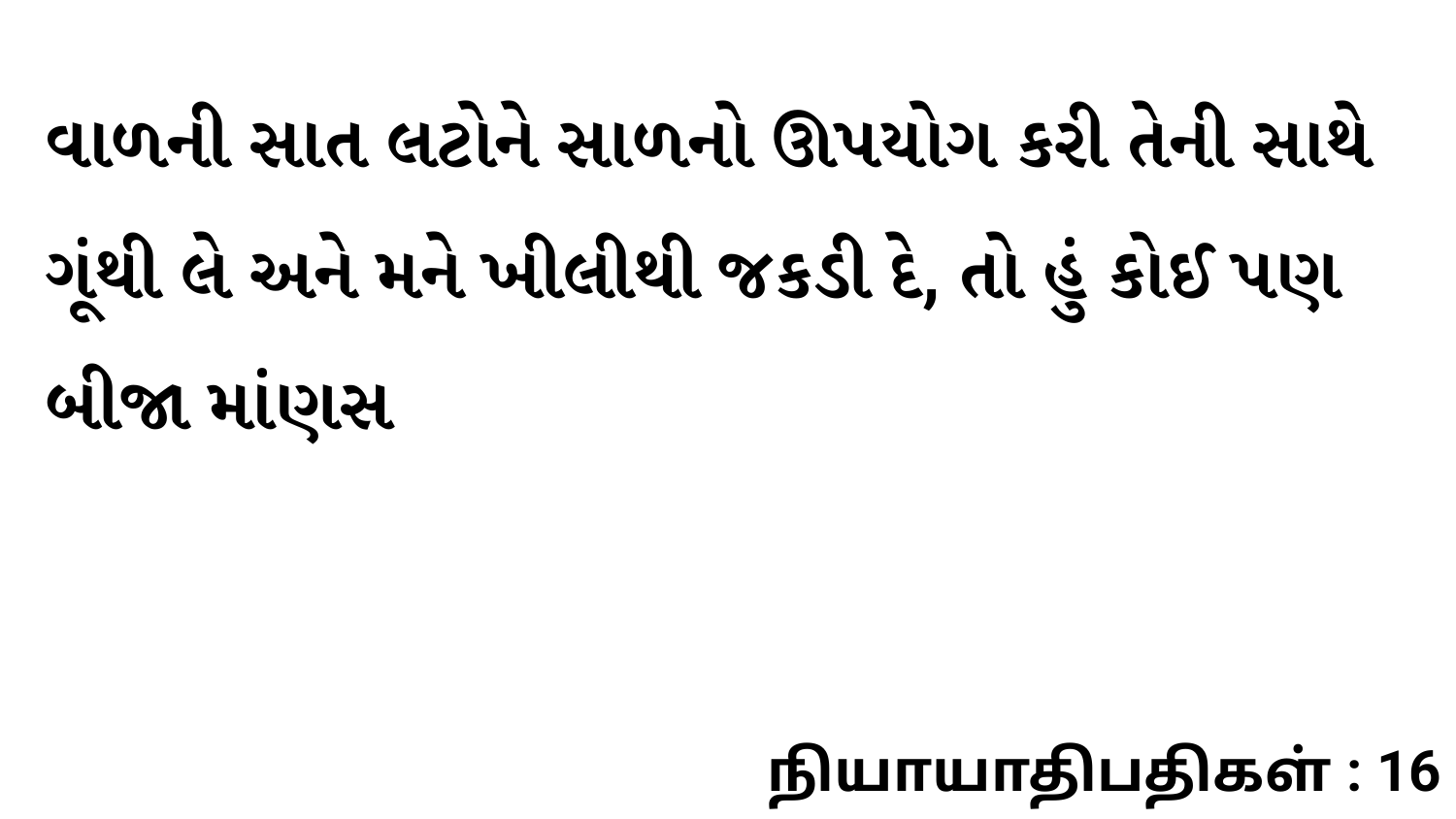

વાળની સાત લટોને સાળનો ઊપયોગ કરી તેની સાથે ગૂંથી લે અને મને ખીલીથી જકડી દે, તો હું કોઈ પણ બીજા માંણસ
நியாயாதிபதிகள் : 16